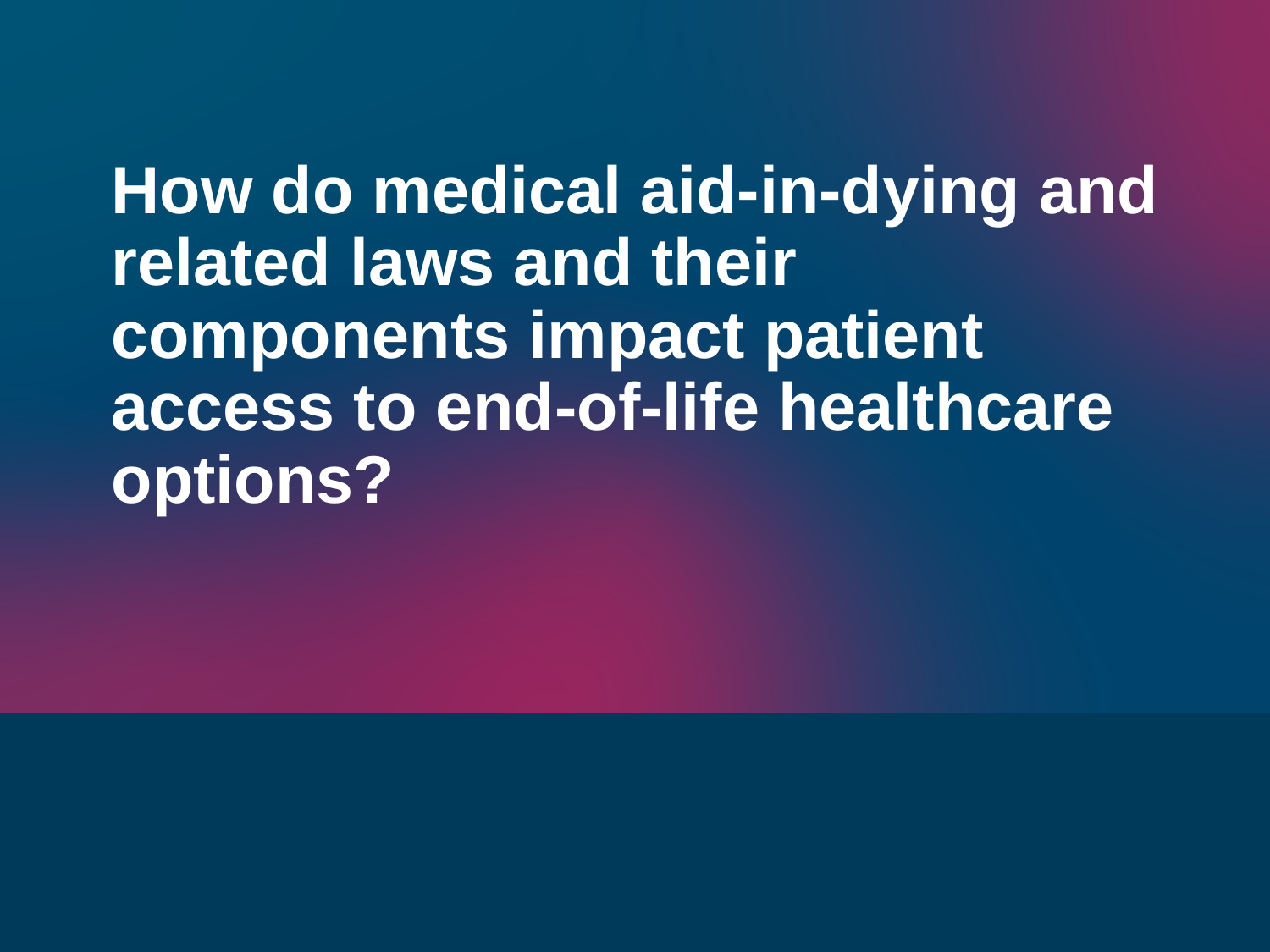

# How do medical aid-in-dying and related laws and their components impact patient access to end-of-life healthcare options?